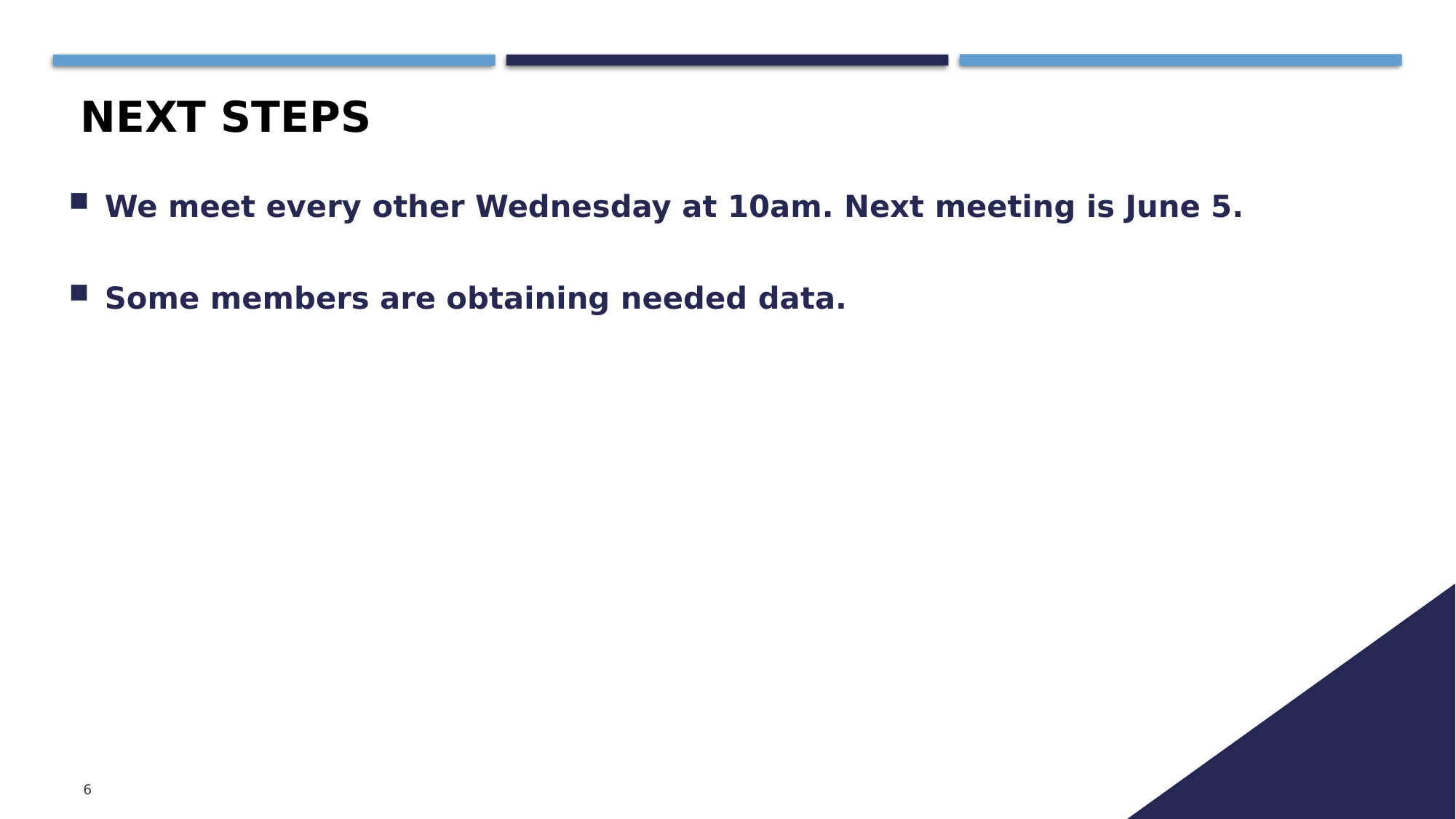

# Next steps
We meet every other Wednesday at 10am. Next meeting is June 5.
Some members are obtaining needed data.
6